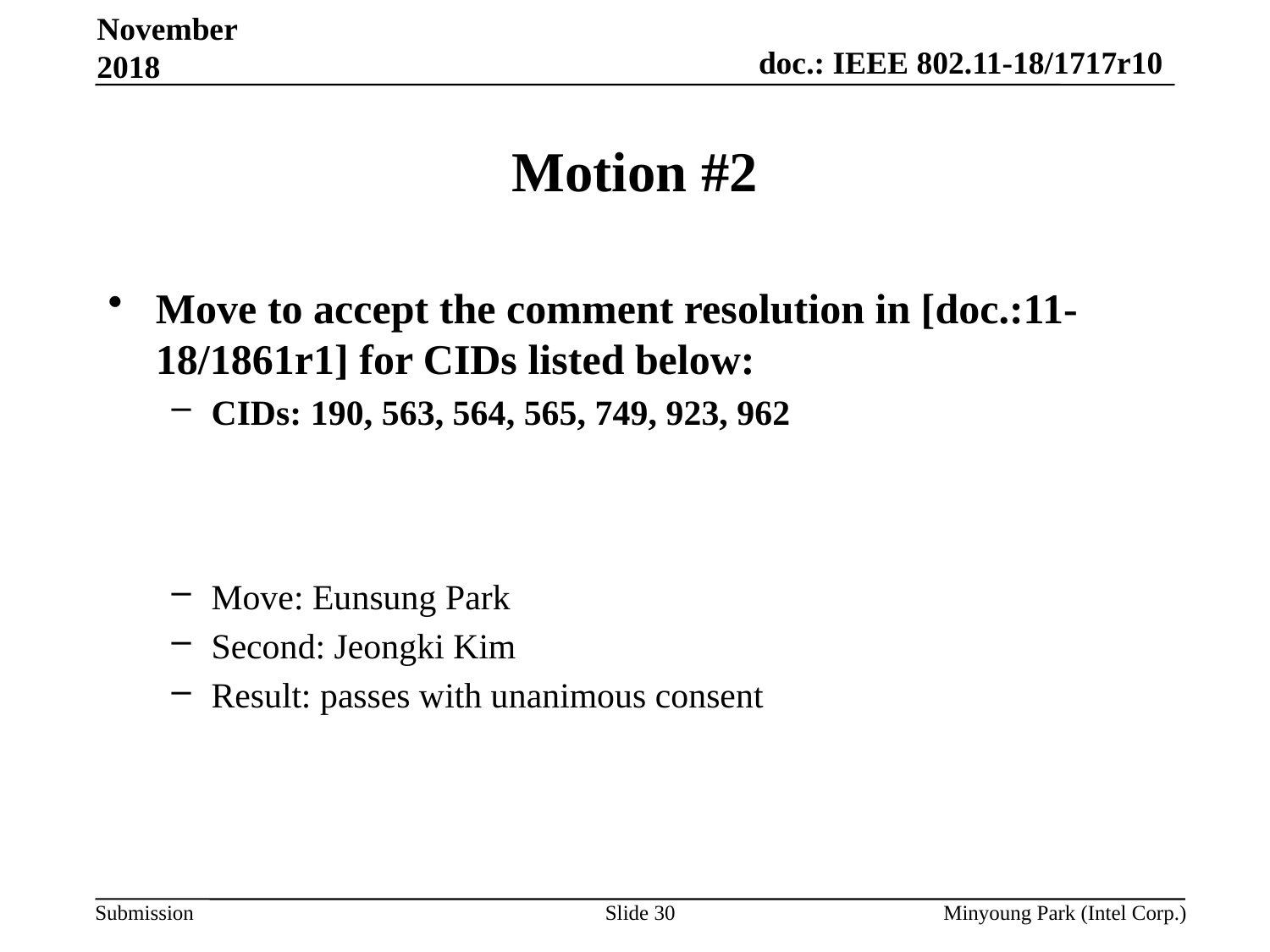

November 2018
# Motion #2
Move to accept the comment resolution in [doc.:11-18/1861r1] for CIDs listed below:
CIDs: 190, 563, 564, 565, 749, 923, 962

Move: Eunsung Park
Second: Jeongki Kim
Result: passes with unanimous consent
Slide 30
Minyoung Park (Intel Corp.)